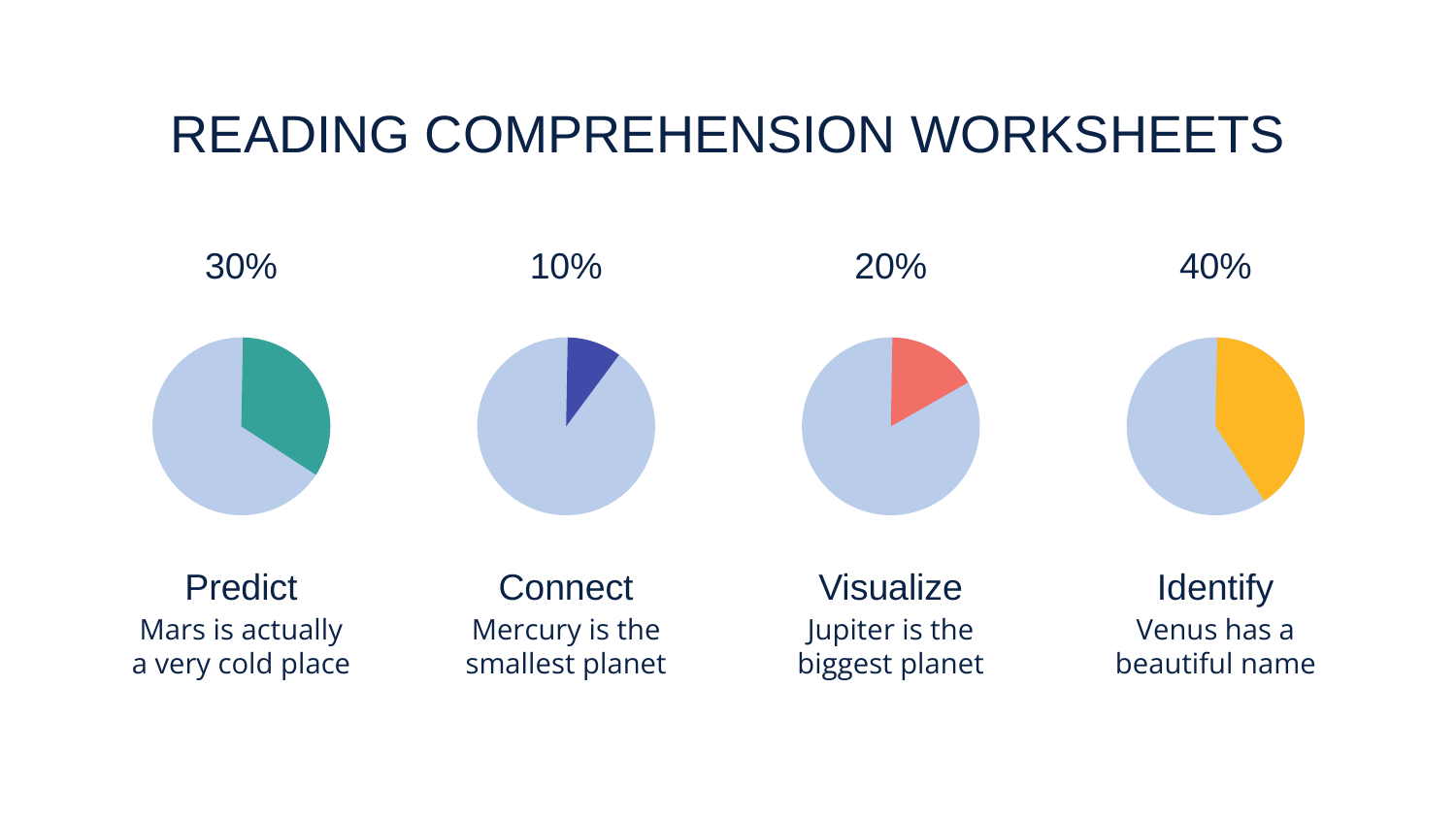

# READING COMPREHENSION WORKSHEETS
30%
Predict
Mars is actually a very cold place
10%
Connect
Mercury is the smallest planet
20%
Visualize
Jupiter is the biggest planet
40%
Identify
Venus has a beautiful name